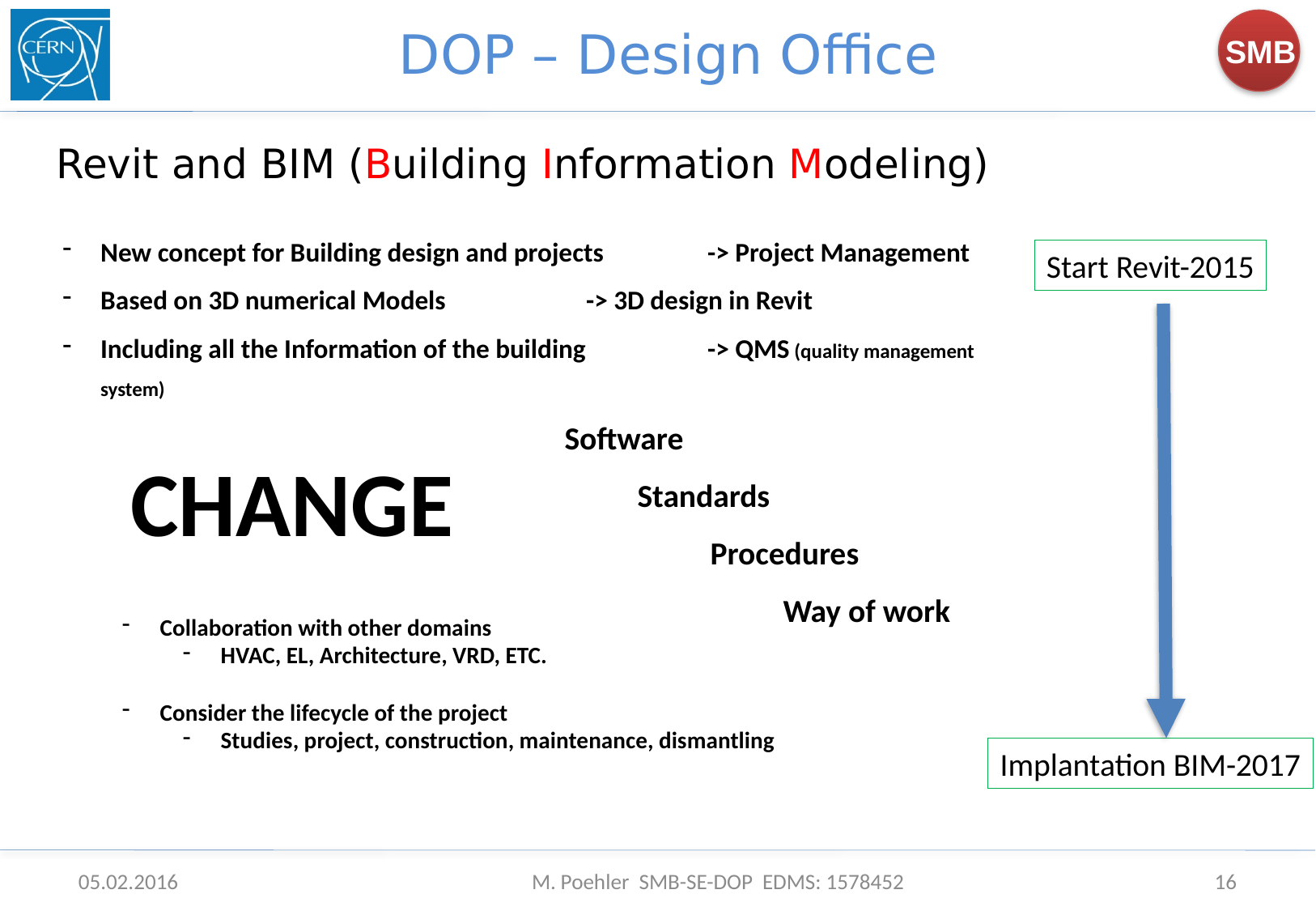

# DOP – Design Office
Revit and BIM (Building Information Modeling)
New concept for Building design and projects 	-> Project Management
Based on 3D numerical Models 		-> 3D design in Revit
Including all the Information of the building 	-> QMS (quality management system)
Start Revit-2015
Software
          Standards
                    Procedures
                              Way of work
CHANGE
Collaboration with other domains
HVAC, EL, Architecture, VRD, ETC.

Consider the lifecycle of the project
Studies, project, construction, maintenance, dismantling
Implantation BIM-2017
05.02.2016
M. Poehler  SMB-SE-DOP  EDMS: 1578452
16